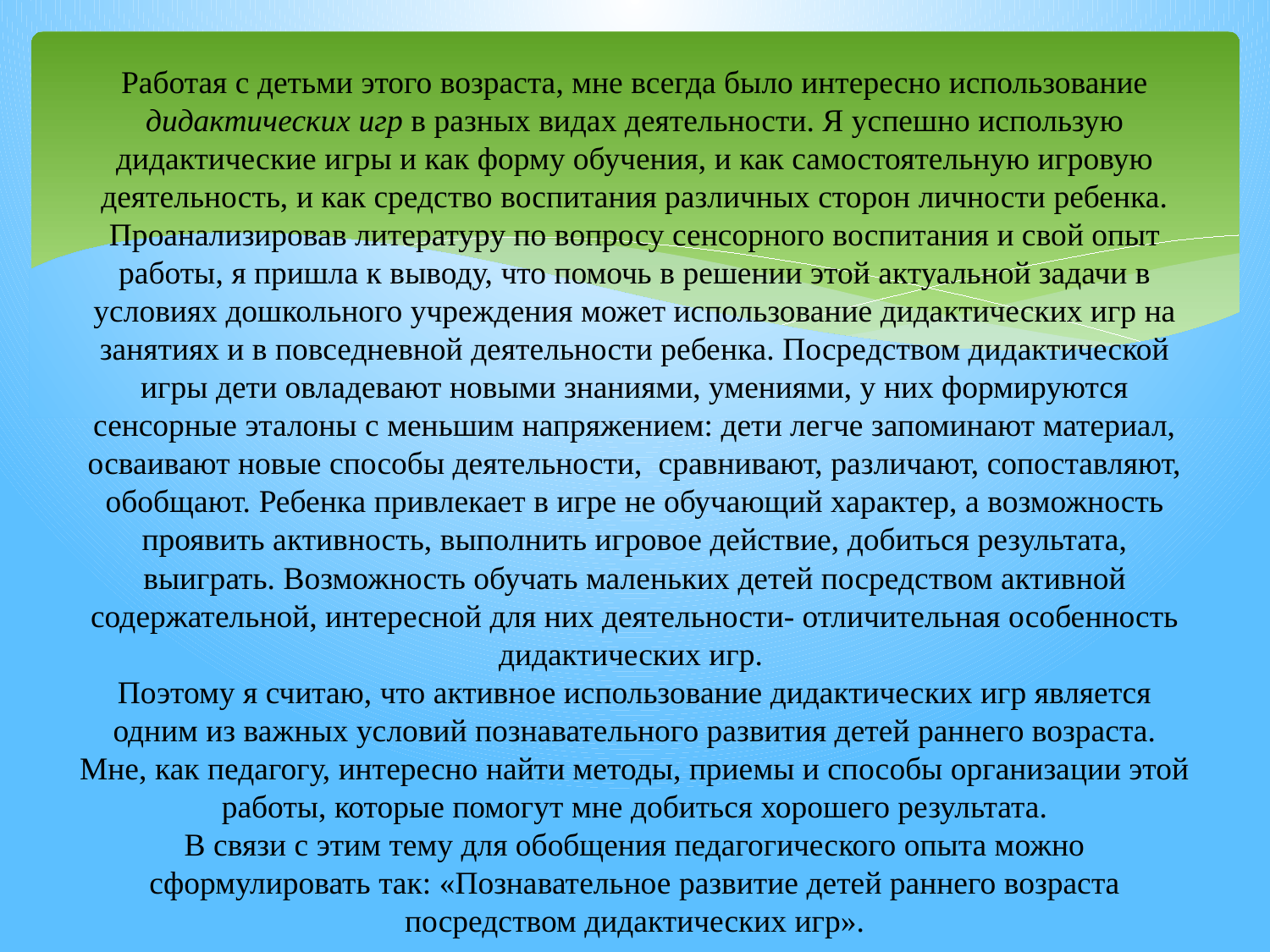

# Работая с детьми этого возраста, мне всегда было интересно использование дидактических игр в разных видах деятельности. Я успешно использую дидактические игры и как форму обучения, и как самостоятельную игровую деятельность, и как средство воспитания различных сторон личности ребенка. Проанализировав литературу по вопросу сенсорного воспитания и свой опыт работы, я пришла к выводу, что помочь в решении этой актуальной задачи в условиях дошкольного учреждения может использование дидактических игр на занятиях и в повседневной деятельности ребенка. Посредством дидактической игры дети овладевают новыми знаниями, умениями, у них формируются сенсорные эталоны с меньшим напряжением: дети легче запоминают материал, осваивают новые способы деятельности,  сравнивают, различают, сопоставляют, обобщают. Ребенка привлекает в игре не обучающий характер, а возможность проявить активность, выполнить игровое действие, добиться результата, выиграть. Возможность обучать маленьких детей посредством активной содержательной, интересной для них деятельности- отличительная особенность дидактических игр. Поэтому я считаю, что активное использование дидактических игр является одним из важных условий познавательного развития детей раннего возраста. Мне, как педагогу, интересно найти методы, приемы и способы организации этой работы, которые помогут мне добиться хорошего результата. В связи с этим тему для обобщения педагогического опыта можно сформулировать так: «Познавательное развитие детей раннего возраста посредством дидактических игр».